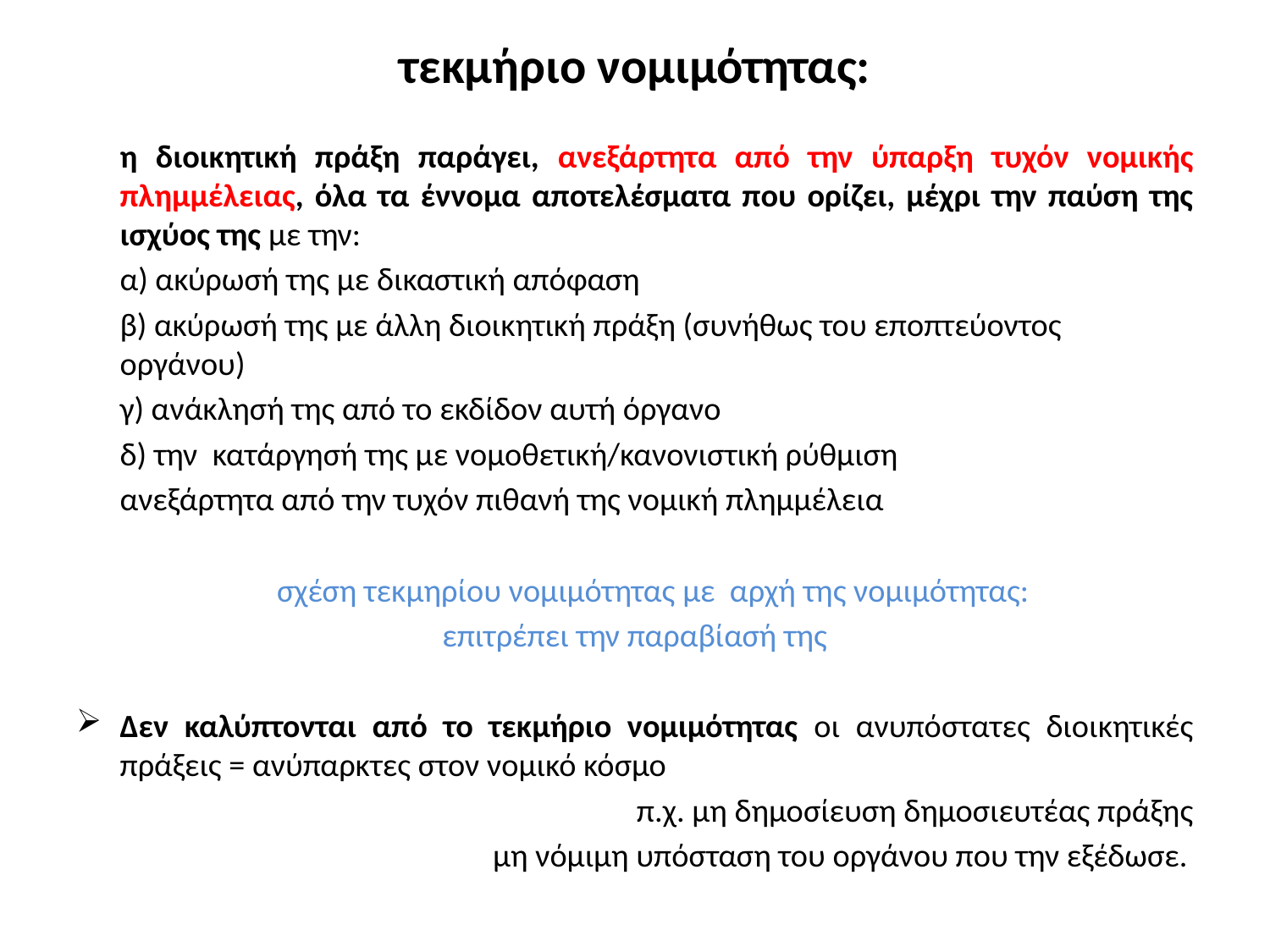

# τεκμήριο νομιμότητας:
	η διοικητική πράξη παράγει, ανεξάρτητα από την ύπαρξη τυχόν νομικής πλημμέλειας, όλα τα έννομα αποτελέσματα που ορίζει, μέχρι την παύση της ισχύος της με την:
 	α) ακύρωσή της με δικαστική απόφαση
	β) ακύρωσή της με άλλη διοικητική πράξη (συνήθως του εποπτεύοντος οργάνου)
	γ) ανάκλησή της από το εκδίδον αυτή όργανο
	δ) την  κατάργησή της με νομοθετική/κανονιστική ρύθμιση
	ανεξάρτητα από την τυχόν πιθανή της νομική πλημμέλεια

	σχέση τεκμηρίου νομιμότητας με  αρχή της νομιμότητας:
επιτρέπει την παραβίασή της

	Δεν καλύπτονται από το τεκμήριο νομιμότητας οι ανυπόστατες διοικητικές πράξεις = ανύπαρκτες στον νομικό κόσμο
					π.χ. μη δημοσίευση δημοσιευτέας πράξης
				μη νόμιμη υπόσταση του οργάνου που την εξέδωσε.